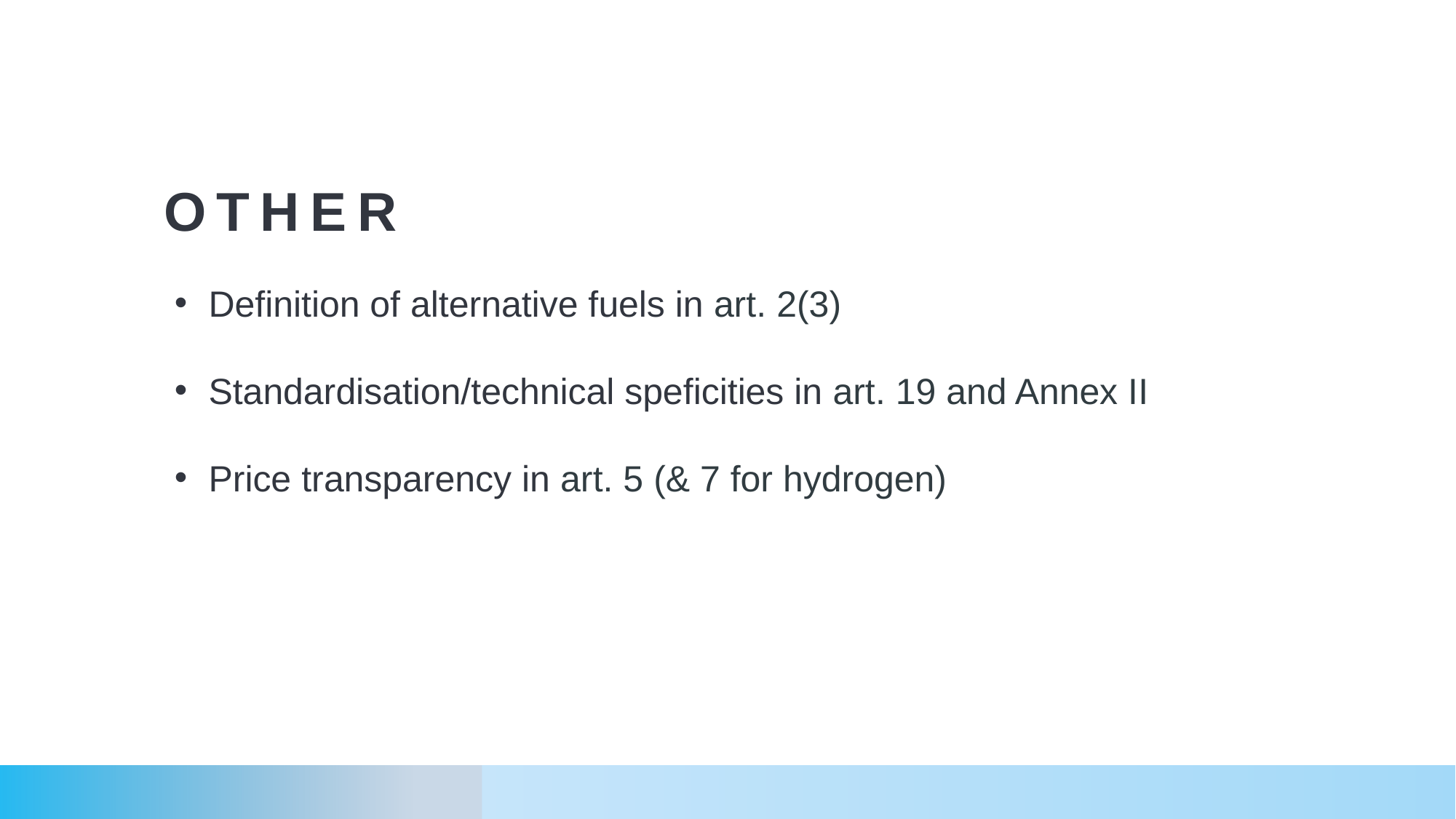

# Other
Definition of alternative fuels in art. 2(3)

Standardisation/technical speficities in art. 19 and Annex II

Price transparency in art. 5 (& 7 for hydrogen)